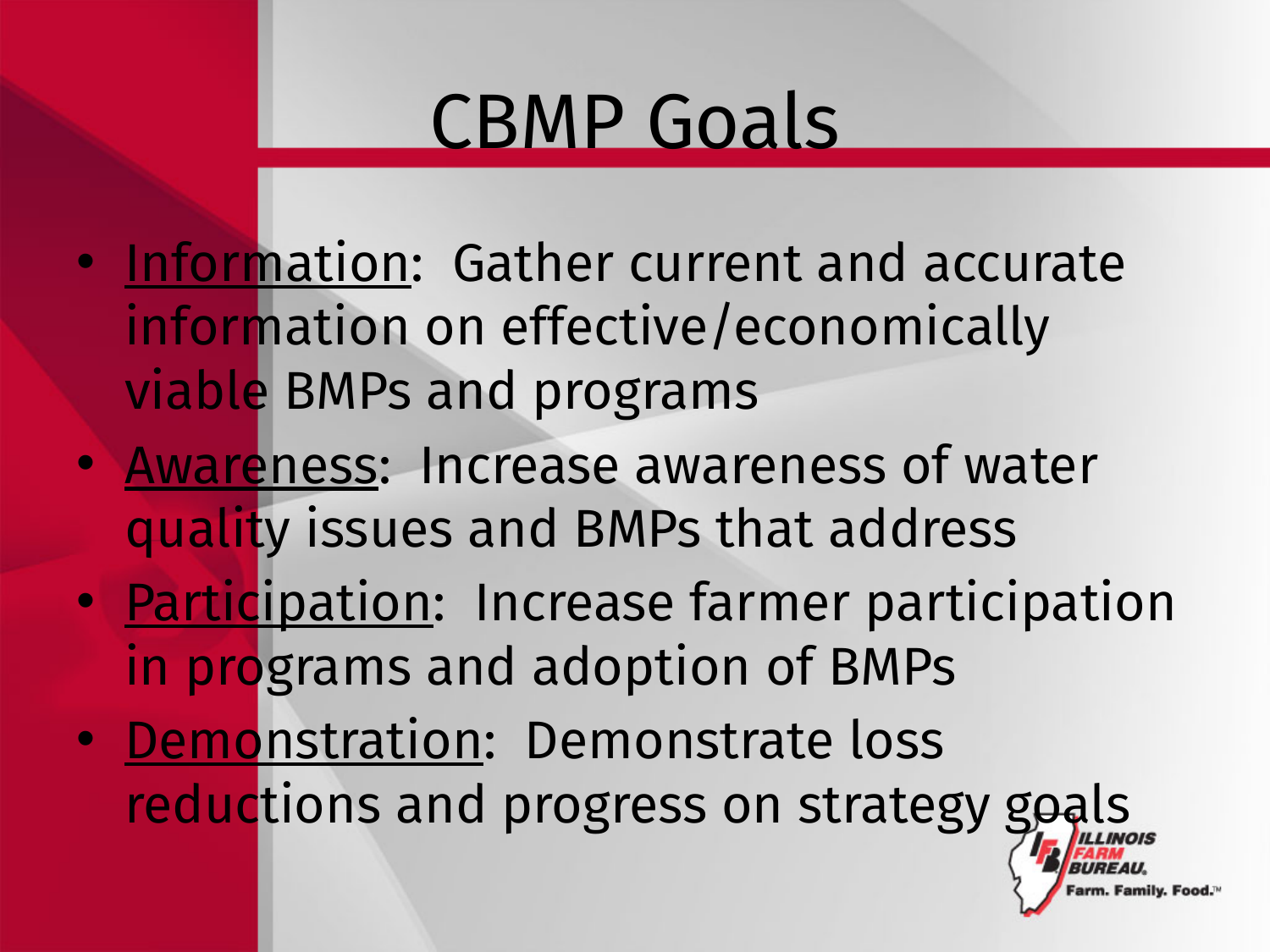

# CBMP Goals
Information:  Gather current and accurate information on effective/economically viable BMPs and programs
Awareness:  Increase awareness of water quality issues and BMPs that address
Participation:  Increase farmer participation in programs and adoption of BMPs
Demonstration:  Demonstrate loss reductions and progress on strategy goals